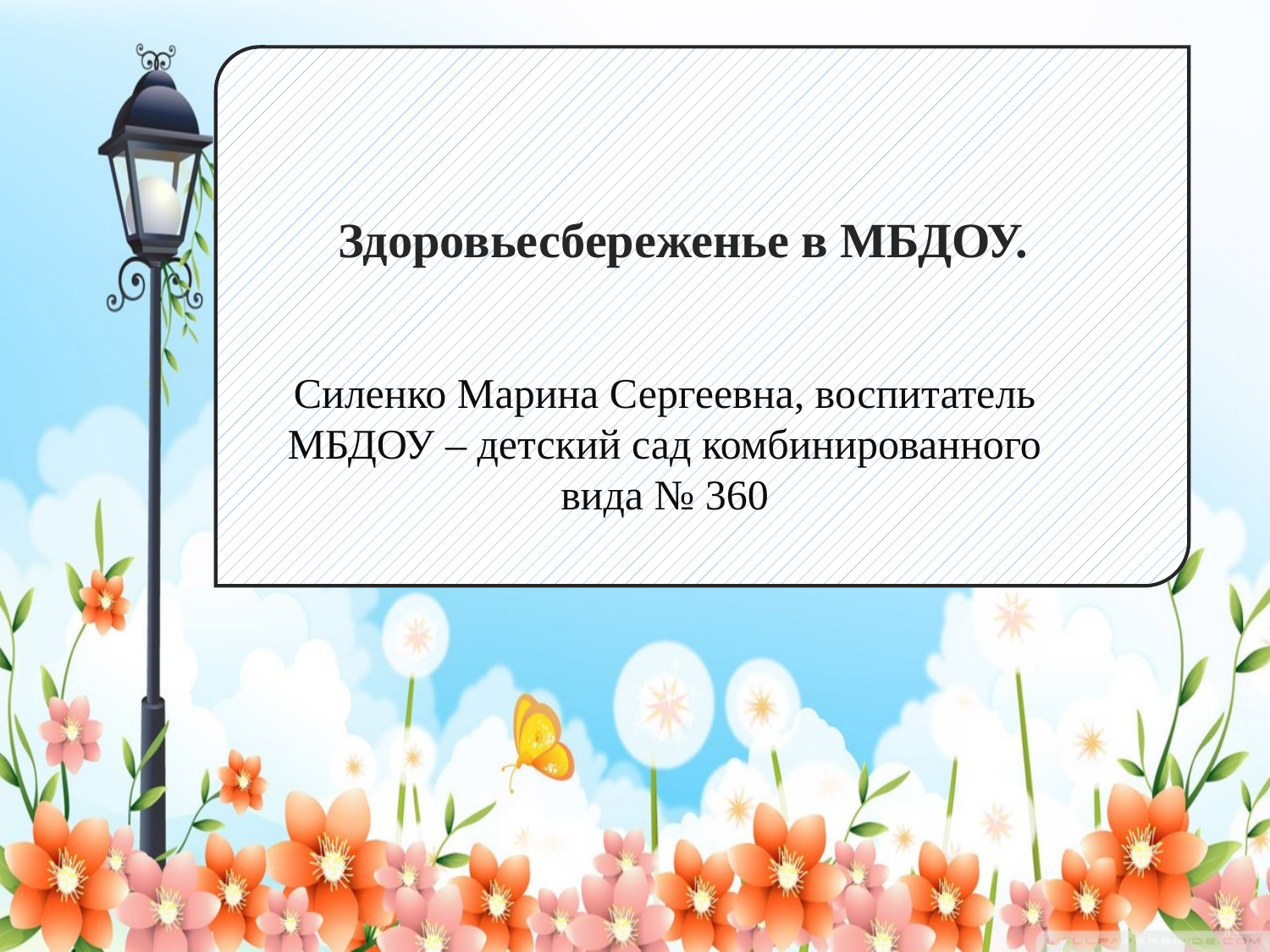

Здоровьесбереженье в МБДОУ.
Силенко Марина Сергеевна, воспитатель МБДОУ – детский сад комбинированного вида № 360